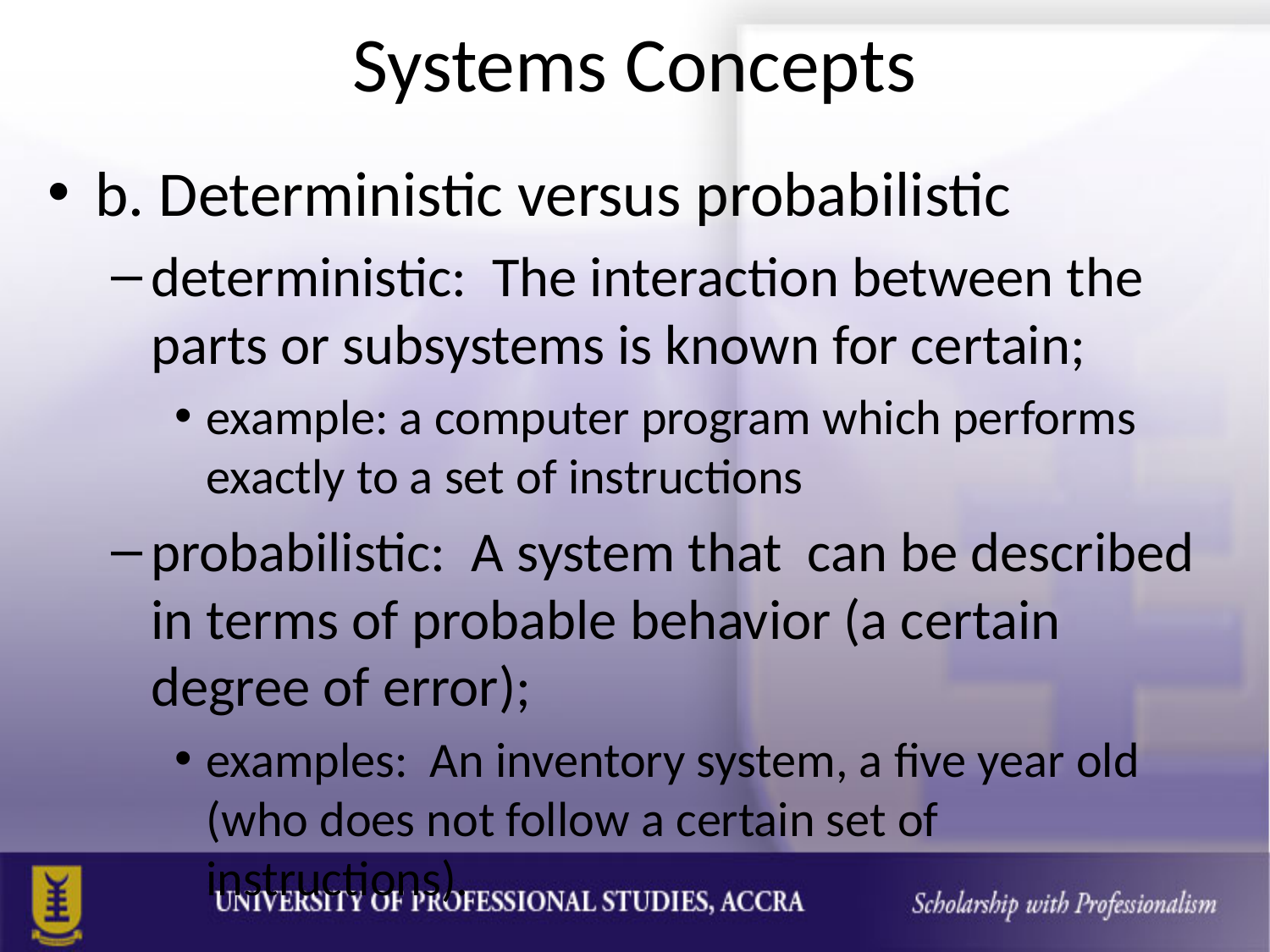

# Systems Concepts
b. Deterministic versus probabilistic
deterministic:  The interaction between the parts or subsystems is known for certain;
example: a computer program which performs exactly to a set of instructions
probabilistic:  A system that  can be described in terms of probable behavior (a certain degree of error);
examples:  An inventory system, a five year old (who does not follow a certain set of instructions).